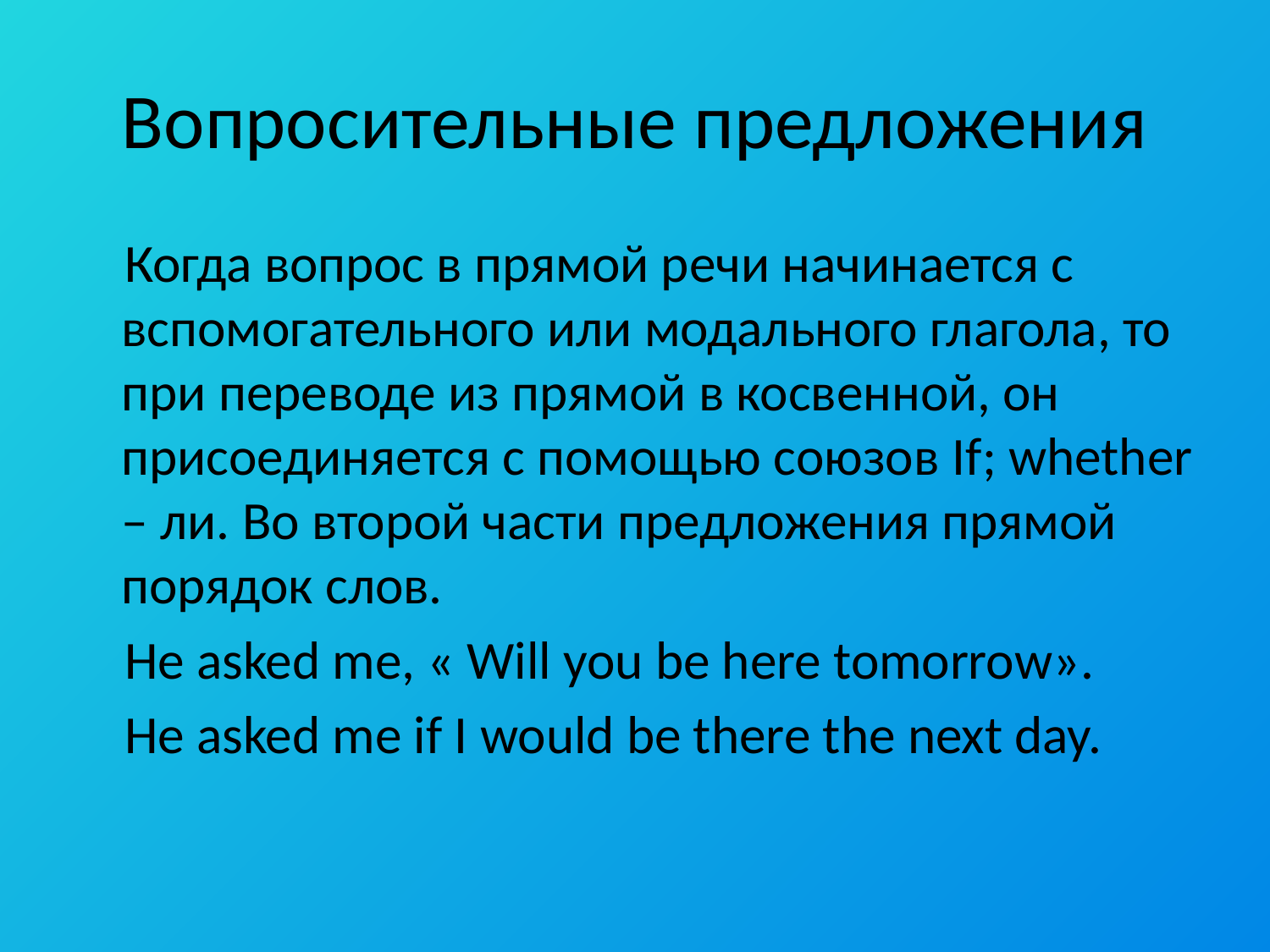

# Вопросительные предложения
    Когда вопрос в прямой речи начинается с вспомогательного или модального глагола, то при переводе из прямой в косвенной, он присоединяется с помощью союзов If; whether – ли. Во второй части предложения прямой порядок слов.
    He asked me, « Will you be here tomorrow».
    He asked me if I would be there the next day.